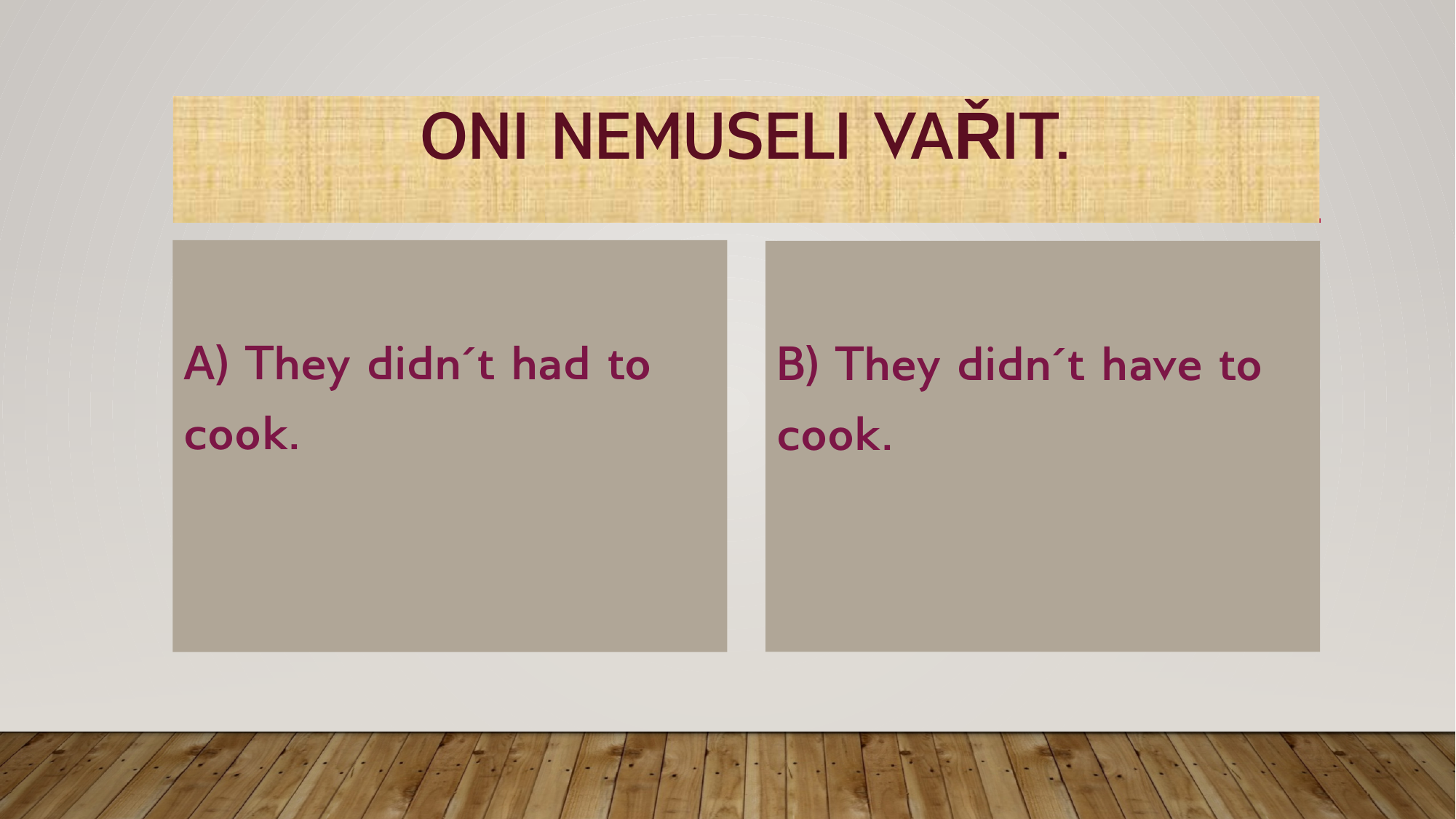

# Oni nemuseli vařit.

A) They didn´t had to cook.

B) They didn´t have to cook.